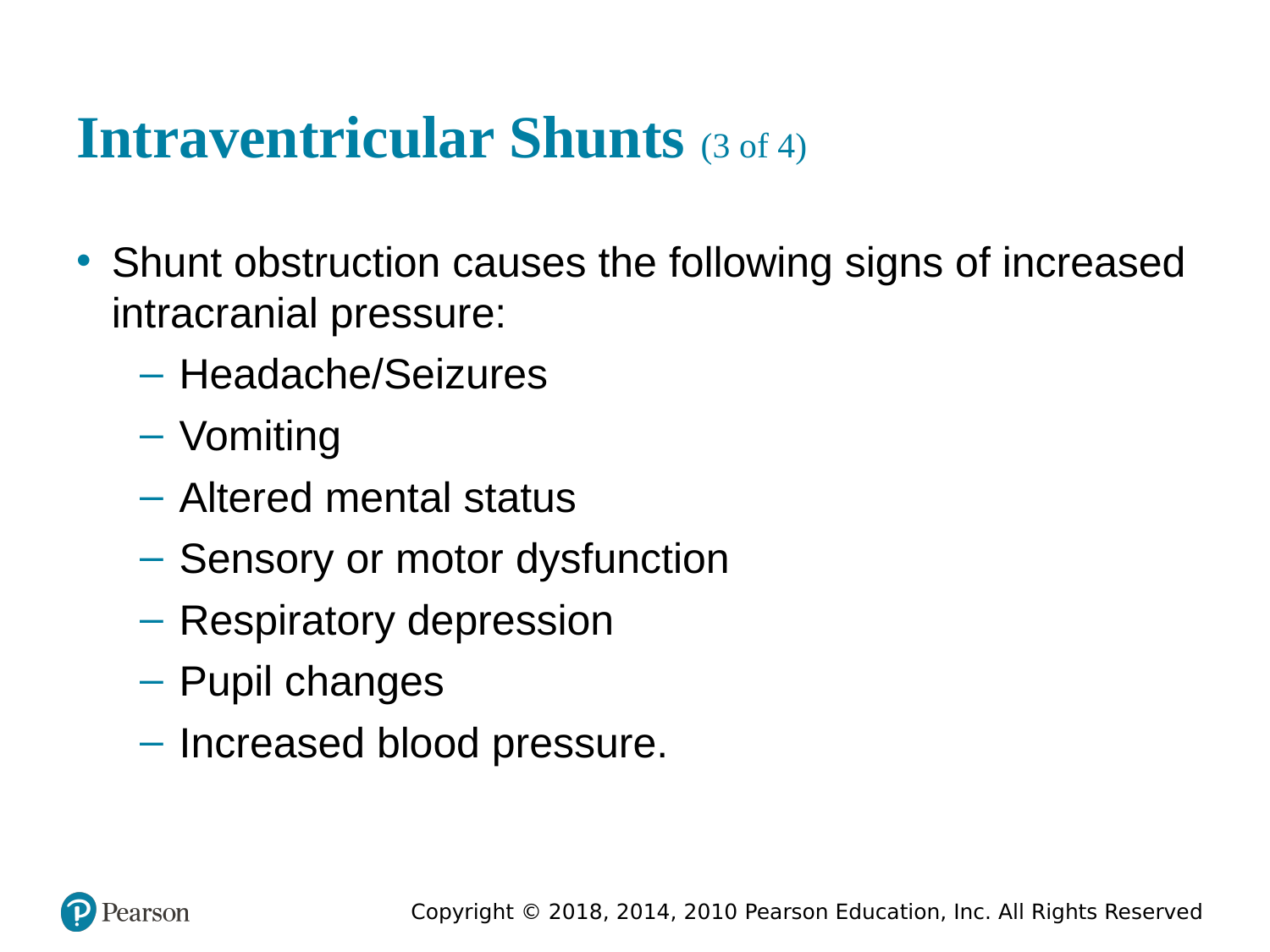

# Intraventricular Shunts (3 of 4)
Shunt obstruction causes the following signs of increased intracranial pressure:
Headache/Seizures
Vomiting
Altered mental status
Sensory or motor dysfunction
Respiratory depression
Pupil changes
Increased blood pressure.